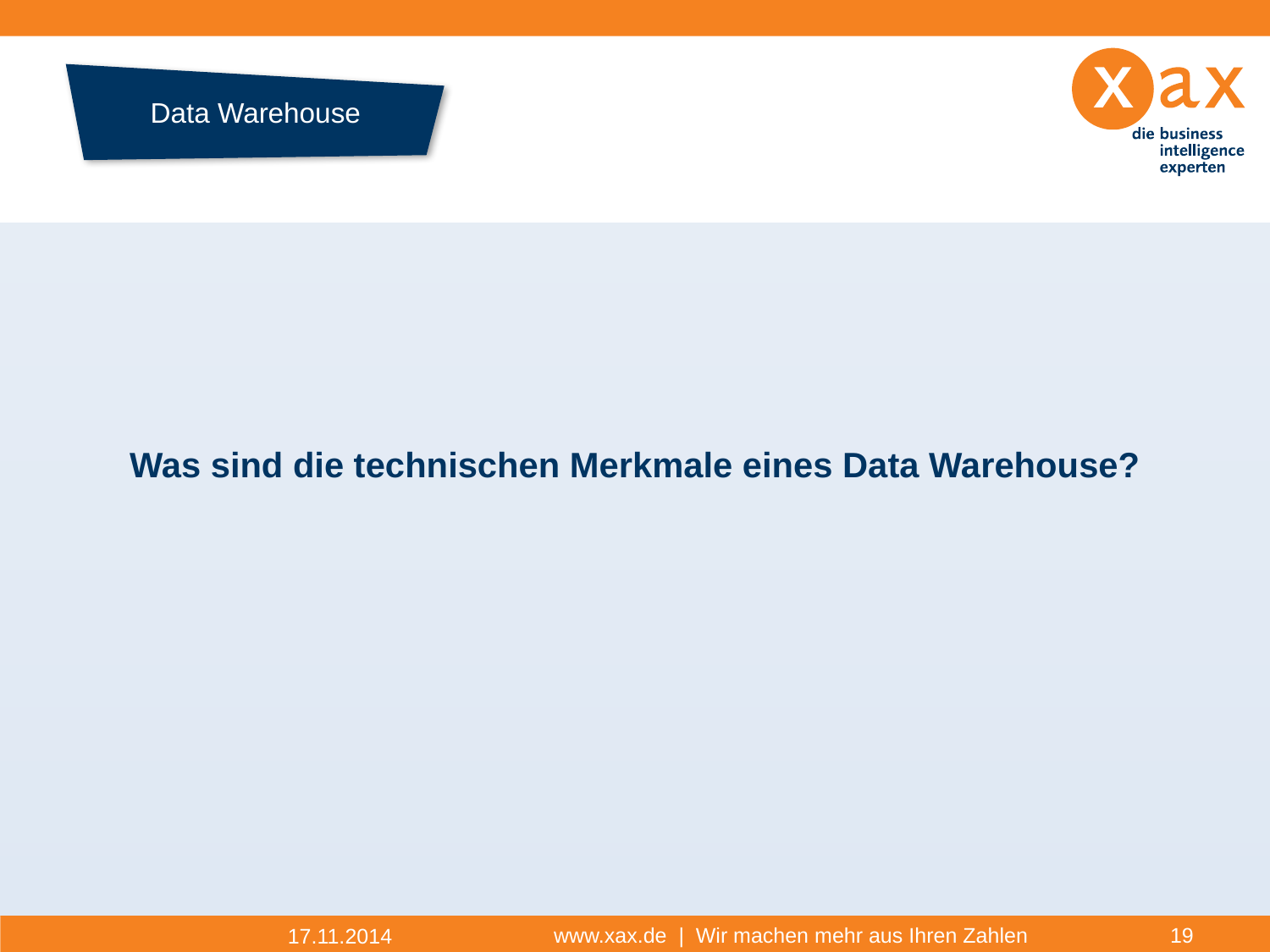

# Data Warehouse
Datenhistorie
Was sind die technischen Merkmale eines Data Warehouse?

www.xax.de  |  Wir machen mehr aus Ihren Zahlen
19
17.11.2014